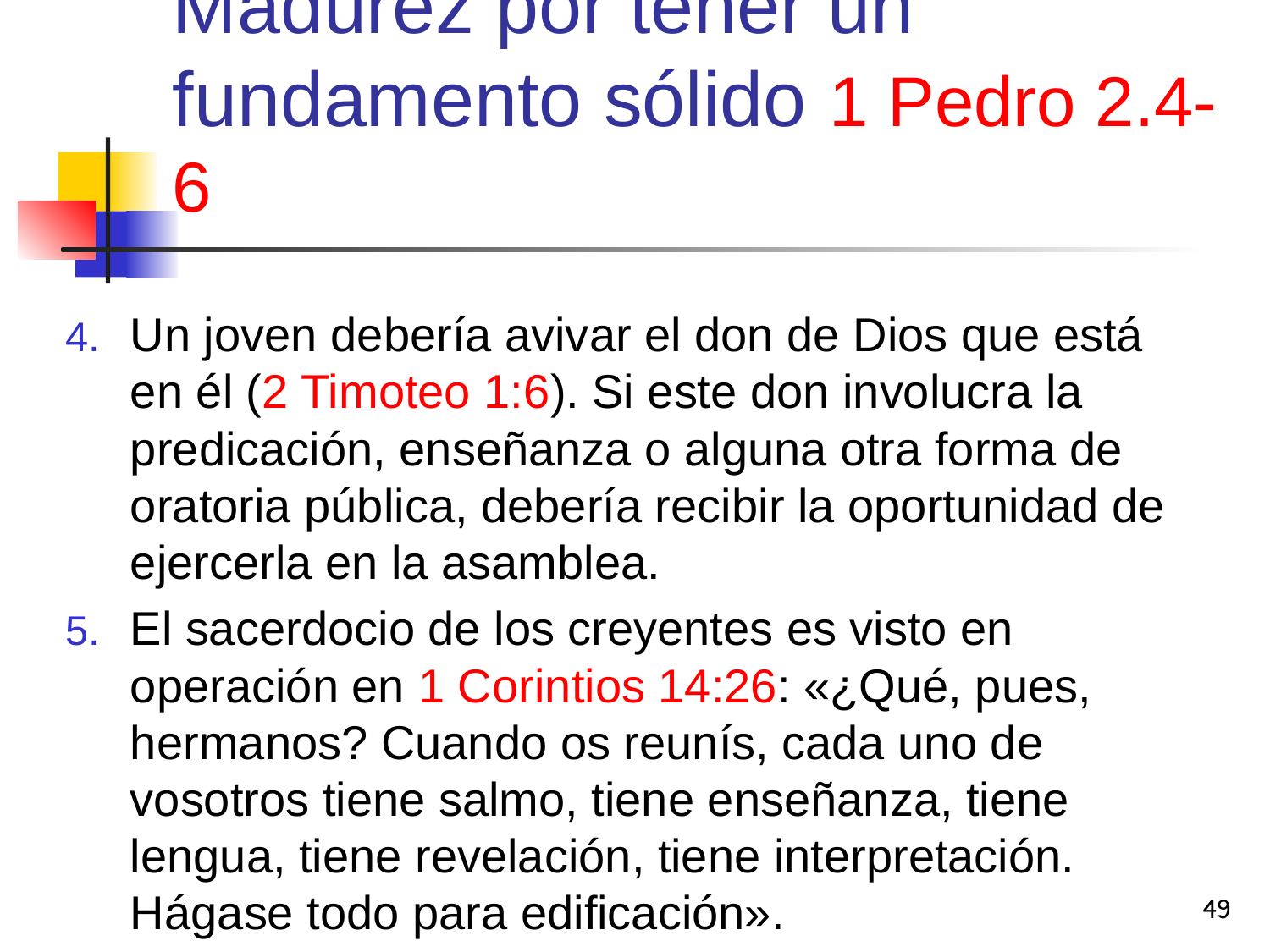

# Madurez por tener un fundamento sólido 1 Pedro 2.4-6
Un joven debería avivar el don de Dios que está en él (2 Timoteo 1:6). Si este don involucra la predicación, enseñanza o alguna otra forma de oratoria pública, debería recibir la oportunidad de ejercerla en la asamblea.
El sacerdocio de los creyentes es visto en operación en 1 Corintios 14:26: «¿Qué, pues, hermanos? Cuando os reunís, cada uno de vosotros tiene salmo, tiene enseñanza, tiene lengua, tiene revelación, tiene interpretación. Hágase todo para edificación».
49